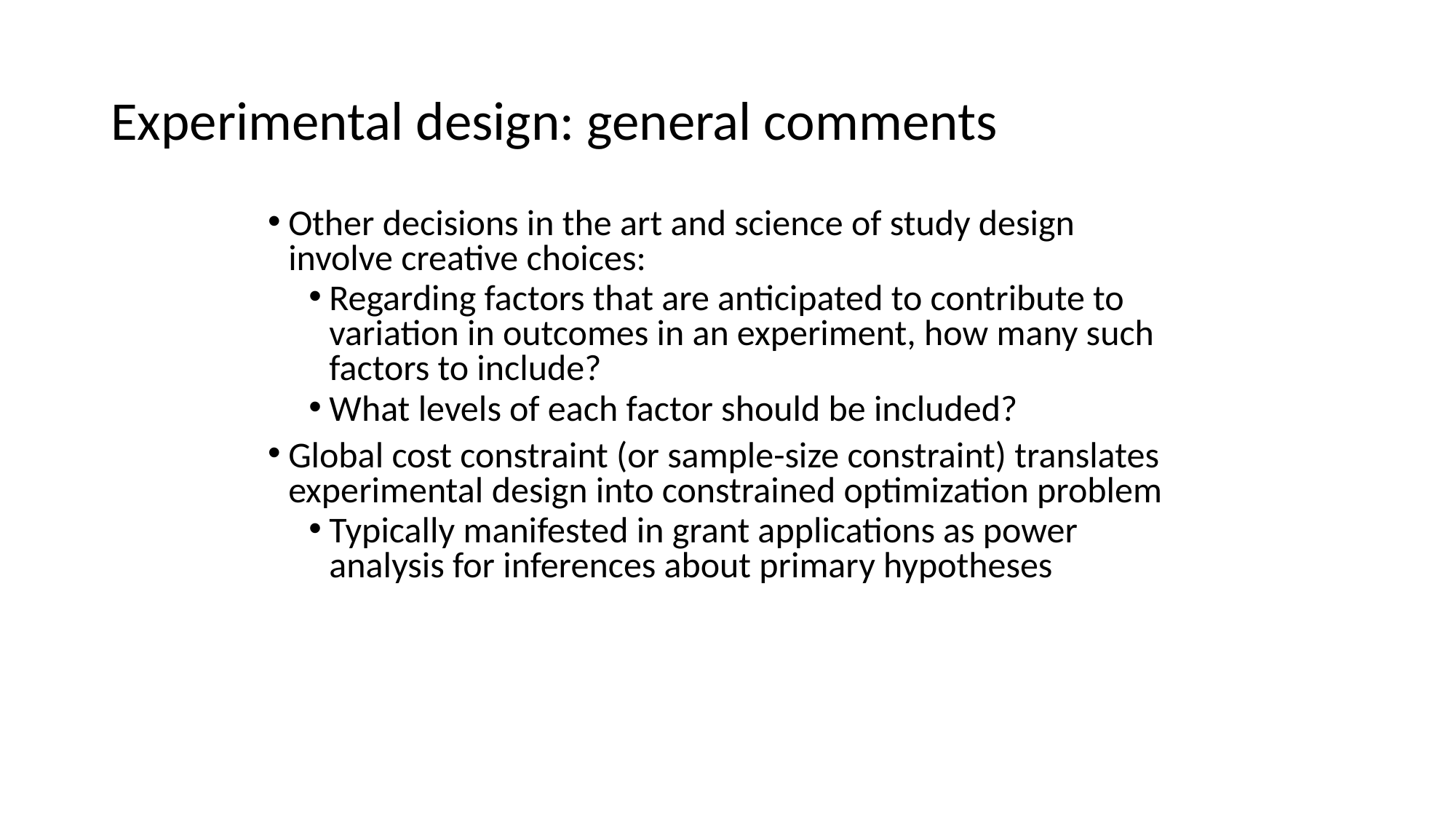

# Experimental design: general comments
Other decisions in the art and science of study design involve creative choices:
Regarding factors that are anticipated to contribute to variation in outcomes in an experiment, how many such factors to include?
What levels of each factor should be included?
Global cost constraint (or sample-size constraint) translates experimental design into constrained optimization problem
Typically manifested in grant applications as power analysis for inferences about primary hypotheses